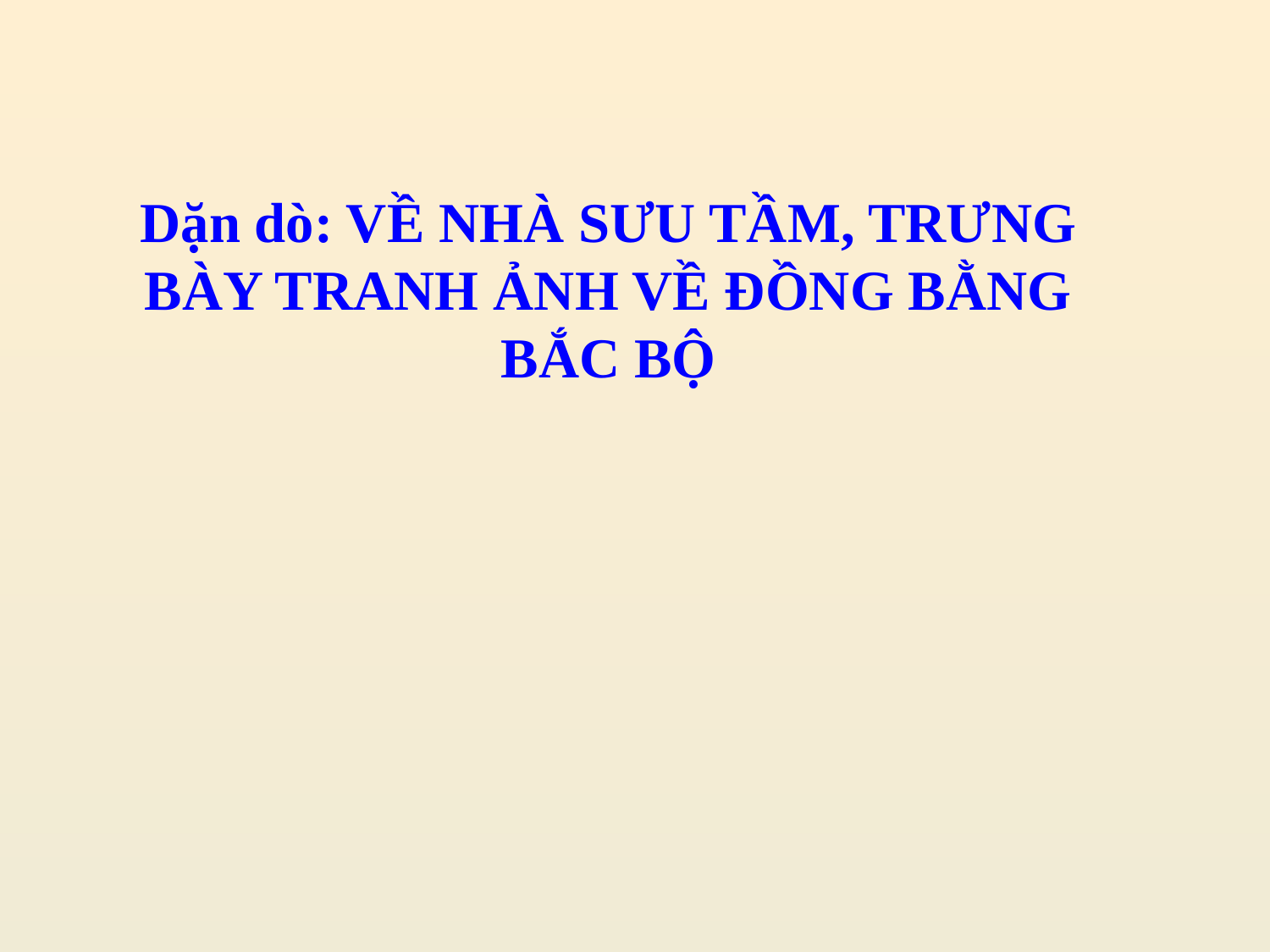

Dặn dò: VỀ NHÀ SƯU TẦM, TRƯNG BÀY TRANH ẢNH VỀ ĐỒNG BẰNG BẮC BỘ